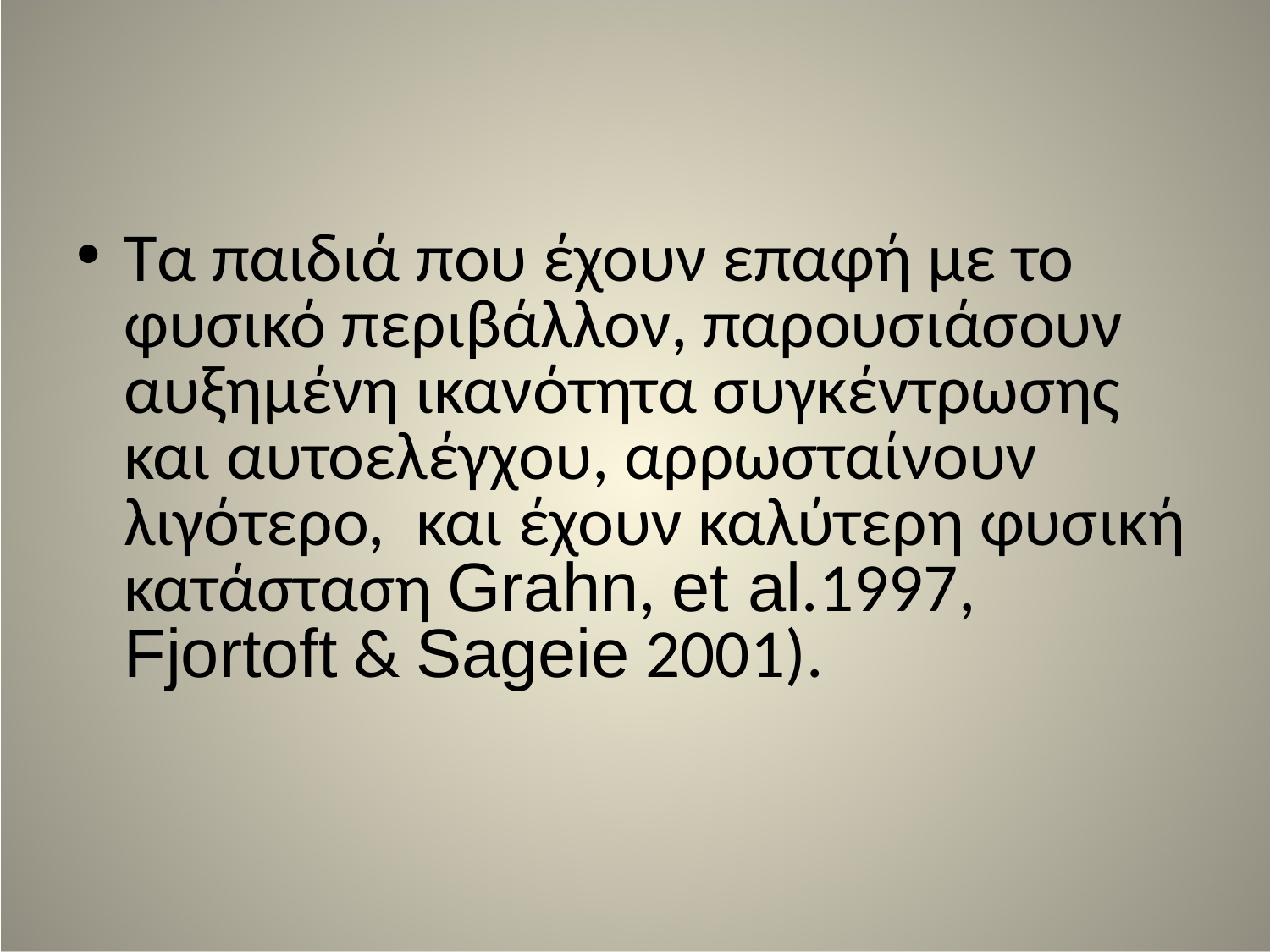

#
Τα παιδιά που έχουν επαφή με το φυσικό περιβάλλον, παρουσιάσουν αυξημένη ικανότητα συγκέντρωσης και αυτοελέγχου, αρρωσταίνουν λιγότερο,  και έχουν καλύτερη φυσική κατάσταση Grahn, et al.1997, Fjortoft & Sageie 2001).